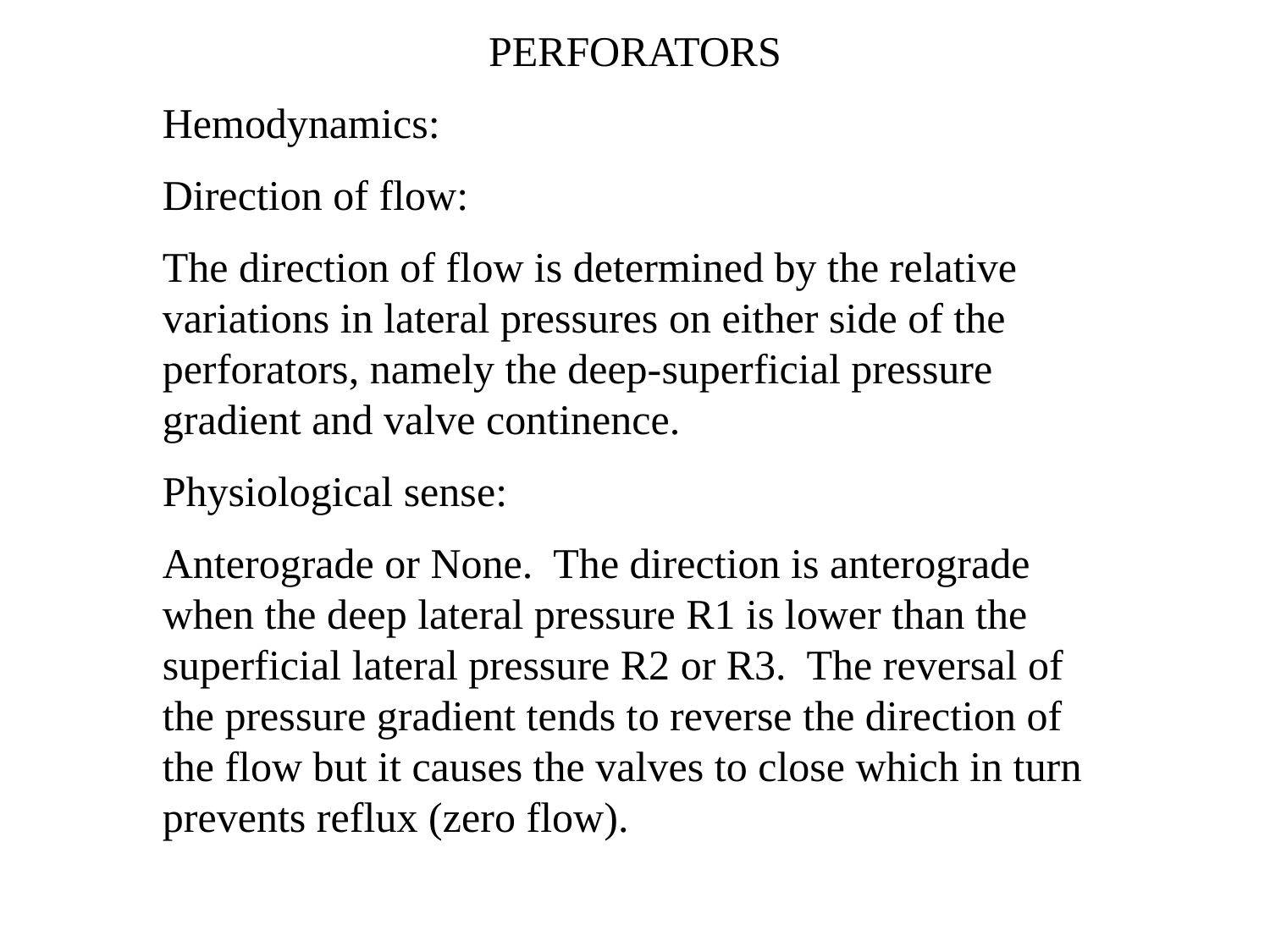

VEINES PERFORANTES
PERFORATORS
Hemodynamics:
Direction of flow:
The direction of flow is determined by the relative variations in lateral pressures on either side of the perforators, namely the deep-superficial pressure gradient and valve continence.
Physiological sense:
Anterograde or None.  The direction is anterograde when the deep lateral pressure R1 is lower than the superficial lateral pressure R2 or R3.  The reversal of the pressure gradient tends to reverse the direction of the flow but it causes the valves to close which in turn prevents reflux (zero flow).